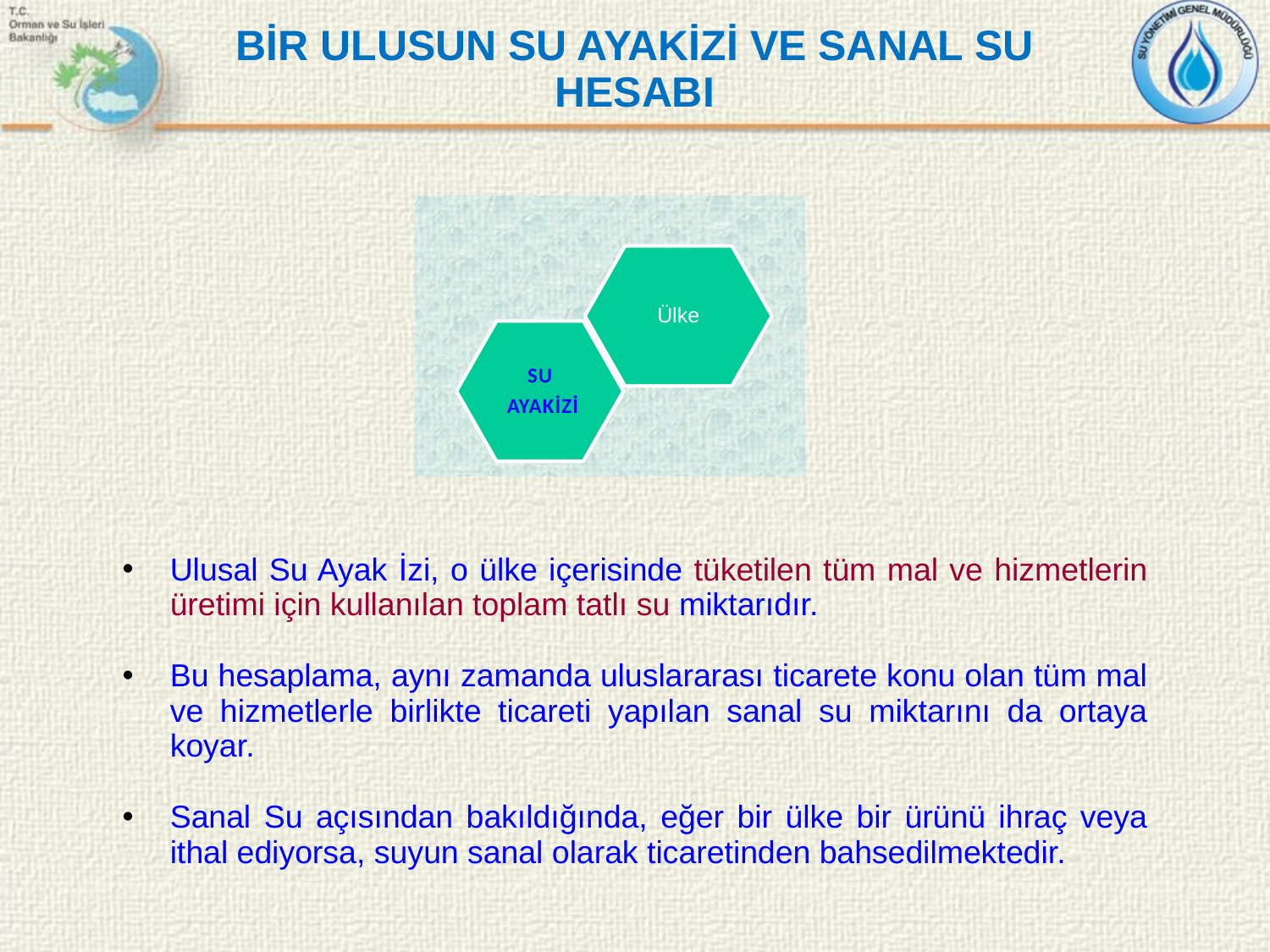

BİR ULUSUN SU AYAKİZİ VE SANAL SU HESABI
SU
 AYAKİZİ
Ülke
Ulusal Su Ayak İzi, o ülke içerisinde tüketilen tüm mal ve hizmetlerin üretimi için kullanılan toplam tatlı su miktarıdır.

Bu hesaplama, aynı zamanda uluslararası ticarete konu olan tüm mal ve hizmetlerle birlikte ticareti yapılan sanal su miktarını da ortaya koyar.

Sanal Su açısından bakıldığında, eğer bir ülke bir ürünü ihraç veya ithal ediyorsa, suyun sanal olarak ticaretinden bahsedilmektedir.